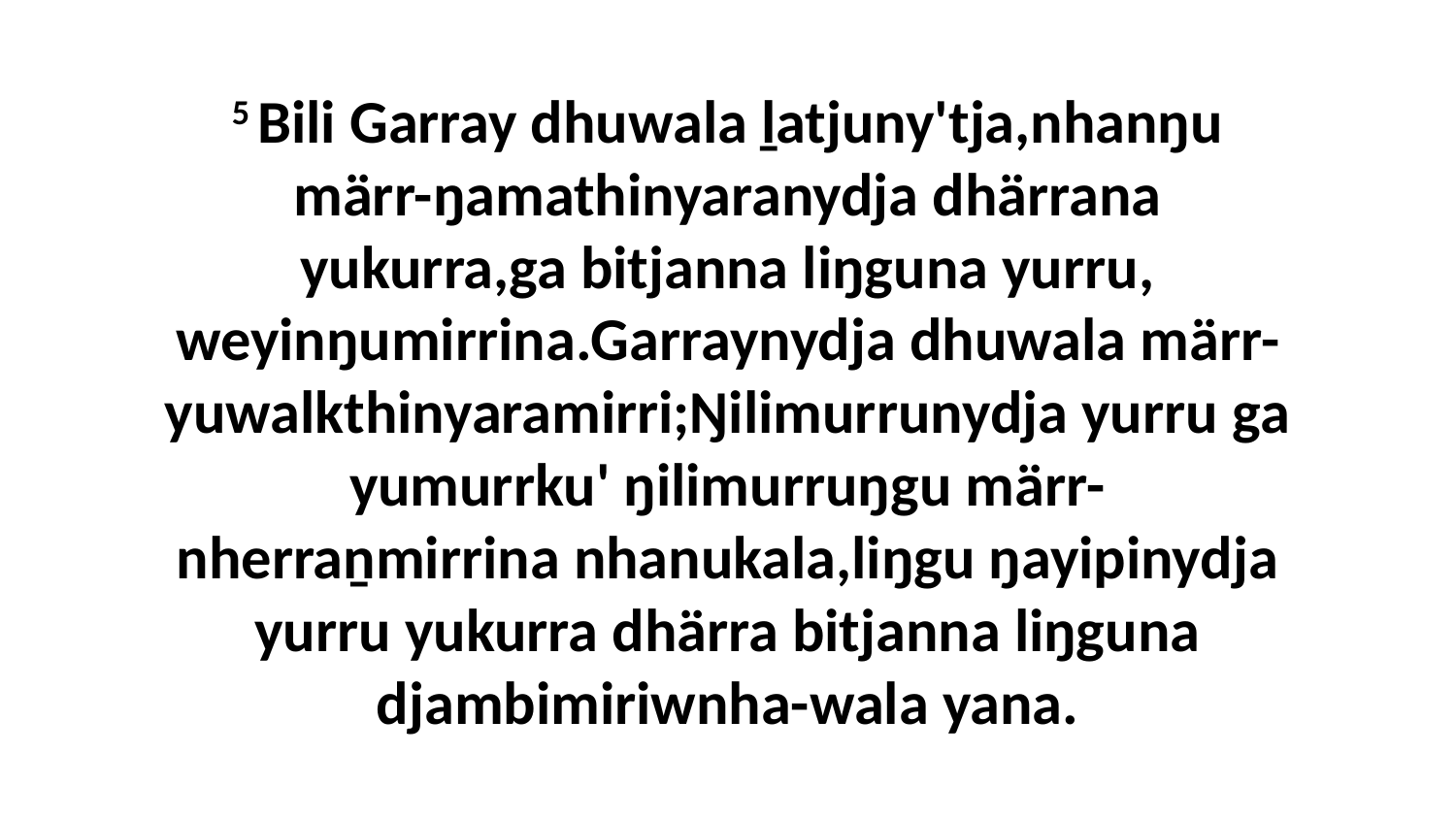

5 Bili Garray dhuwala ḻatjuny'tja,nhanŋu märr-ŋamathinyaranydja dhärrana yukurra,ga bitjanna liŋguna yurru, weyinŋumirrina.Garraynydja dhuwala märr-yuwalkthinyaramirri;Ŋilimurrunydja yurru ga yumurrku' ŋilimurruŋgu märr-nherraṉmirrina nhanukala,liŋgu ŋayipinydja yurru yukurra dhärra bitjanna liŋguna djambimiriwnha-wala yana.